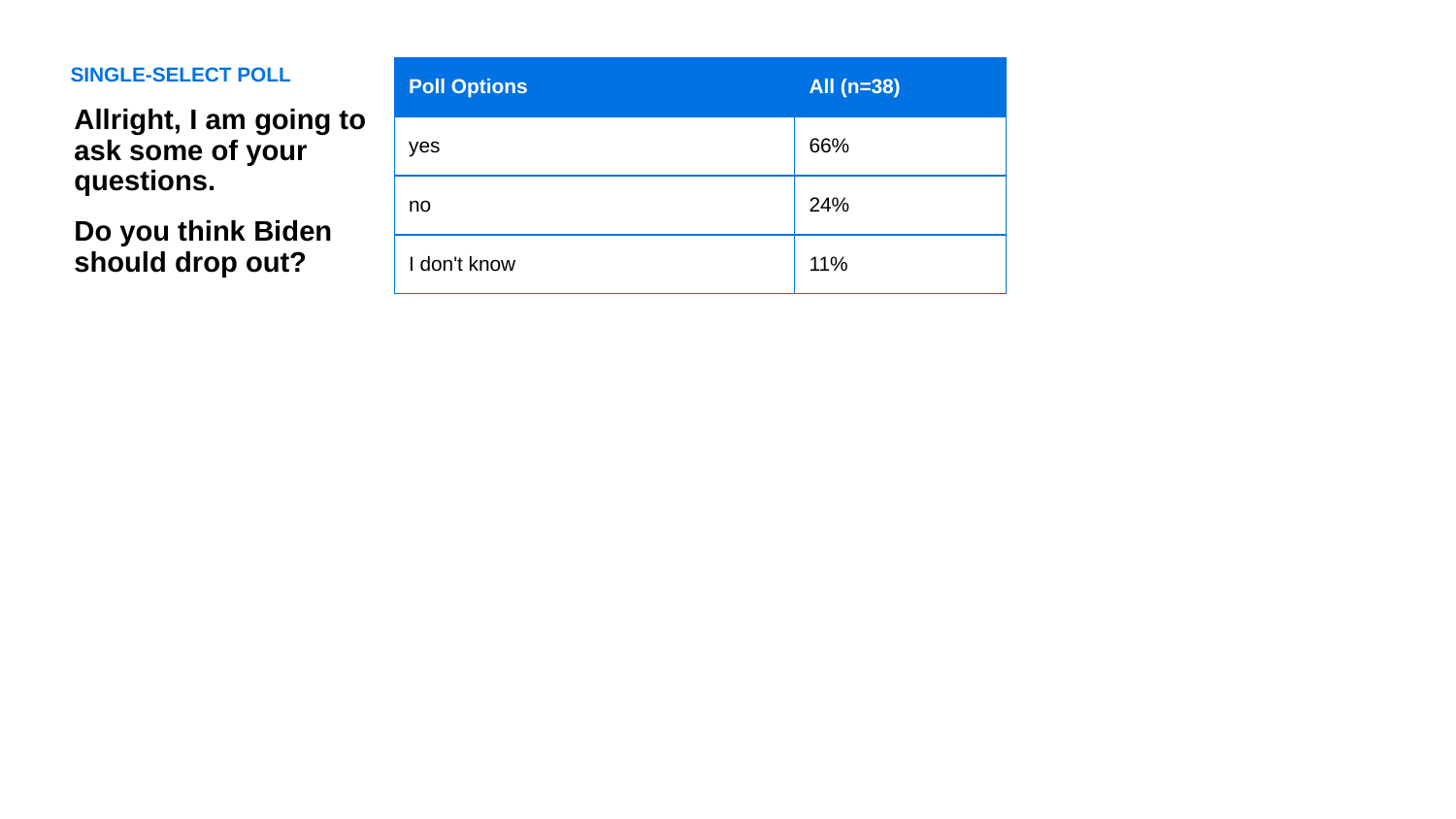

SINGLE-SELECT POLL
| Poll Options | All (n=38) |
| --- | --- |
| yes | 66% |
| no | 24% |
| I don't know | 11% |
Allright, I am going to ask some of your questions.
Do you think Biden should drop out?